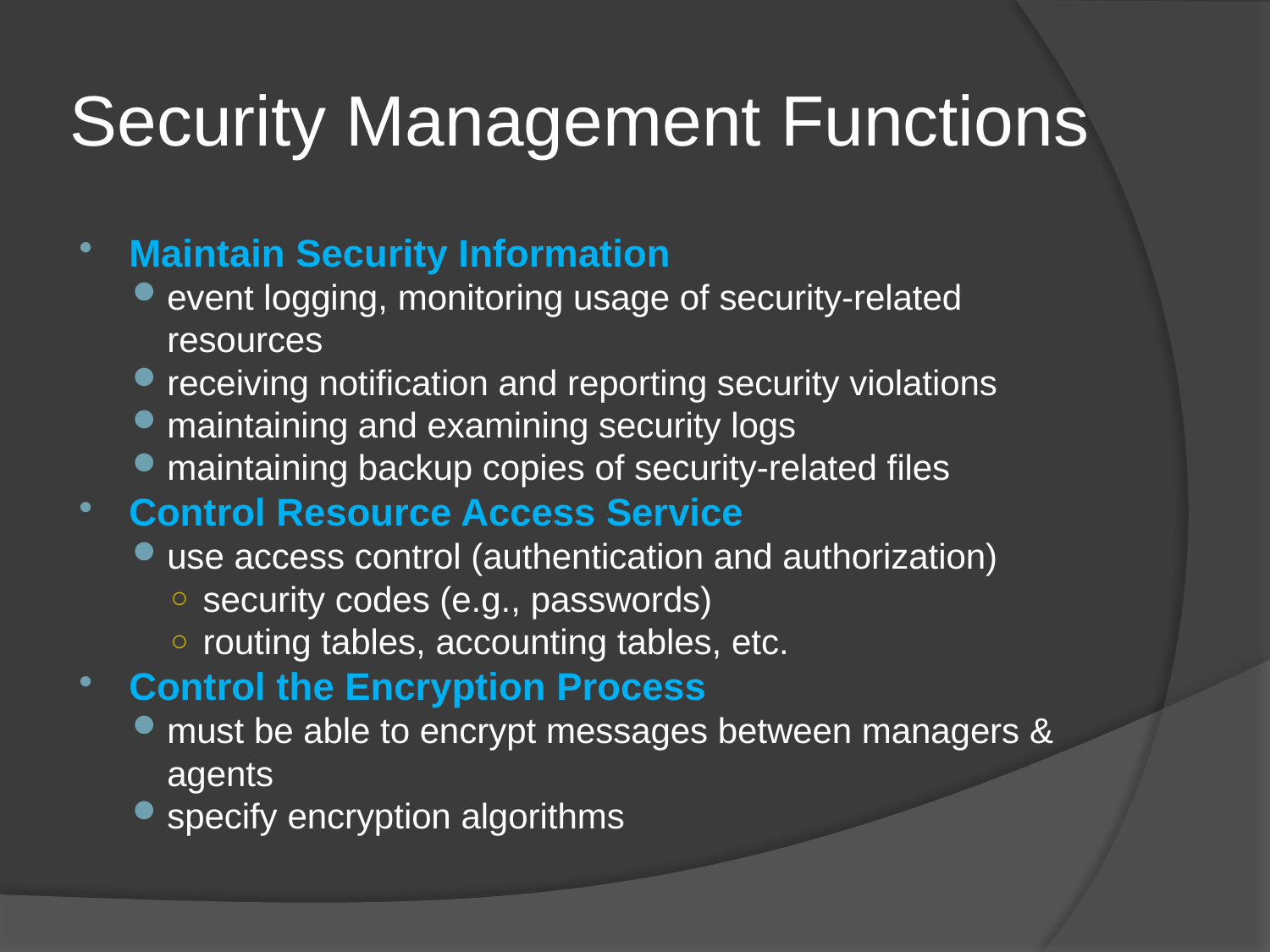

# Security Management Functions
Maintain Security Information
event logging, monitoring usage of security-related resources
receiving notification and reporting security violations
maintaining and examining security logs
maintaining backup copies of security-related files
Control Resource Access Service
use access control (authentication and authorization)
security codes (e.g., passwords)
routing tables, accounting tables, etc.
Control the Encryption Process
must be able to encrypt messages between managers & agents
specify encryption algorithms